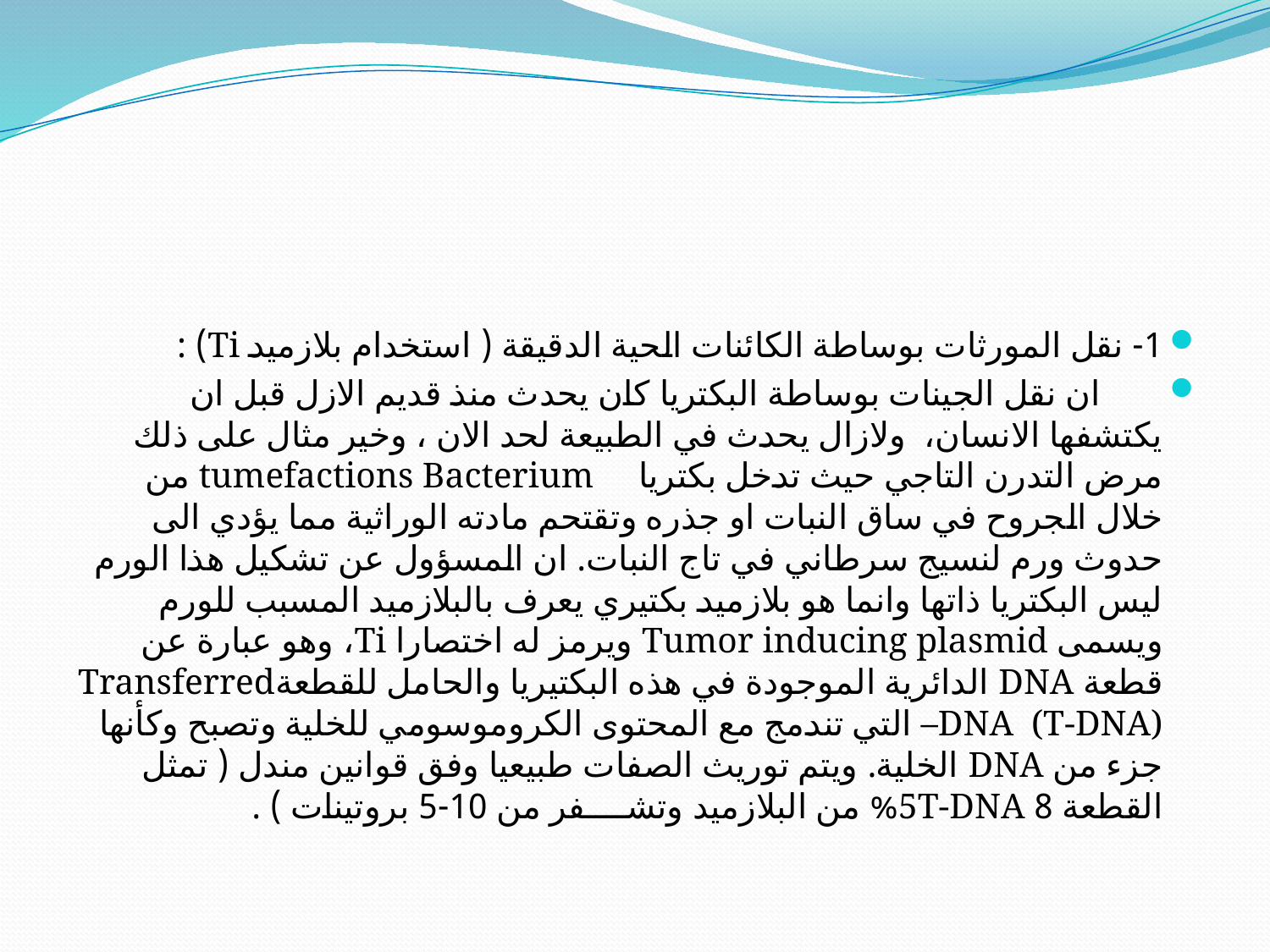

#

1- نقل المورثات بوساطة الكائنات الحية الدقيقة ( استخدام بلازميد Ti) :
       ان نقل الجينات بوساطة البكتريا كان يحدث منذ قديم الازل قبل ان يكتشفها الانسان،  ولازال يحدث في الطبيعة لحد الان ، وخير مثال على ذلك مرض التدرن التاجي حيث تدخل بكتريا     tumefactions Bacterium من خلال الجروح في ساق النبات او جذره وتقتحم مادته الوراثية مما يؤدي الى حدوث ورم لنسيج سرطاني في تاج النبات. ان المسؤول عن تشكيل هذا الورم ليس البكتريا ذاتها وانما هو بلازميد بكتيري يعرف بالبلازميد المسبب للورم ويسمى Tumor inducing plasmid ويرمز له اختصارا Ti، وهو عبارة عن قطعة DNA الدائرية الموجودة في هذه البكتيريا والحامل للقطعةTransferred –DNA  (T-DNA) التي تندمج مع المحتوى الكروموسومي للخلية وتصبح وكأنها جزء من DNA الخلية. ويتم توريث الصفات طبيعيا وفق قوانين مندل ( تمثل القطعة 8 5T-DNA% من البلازميد وتشــــفر من 10-5 بروتينات ) .